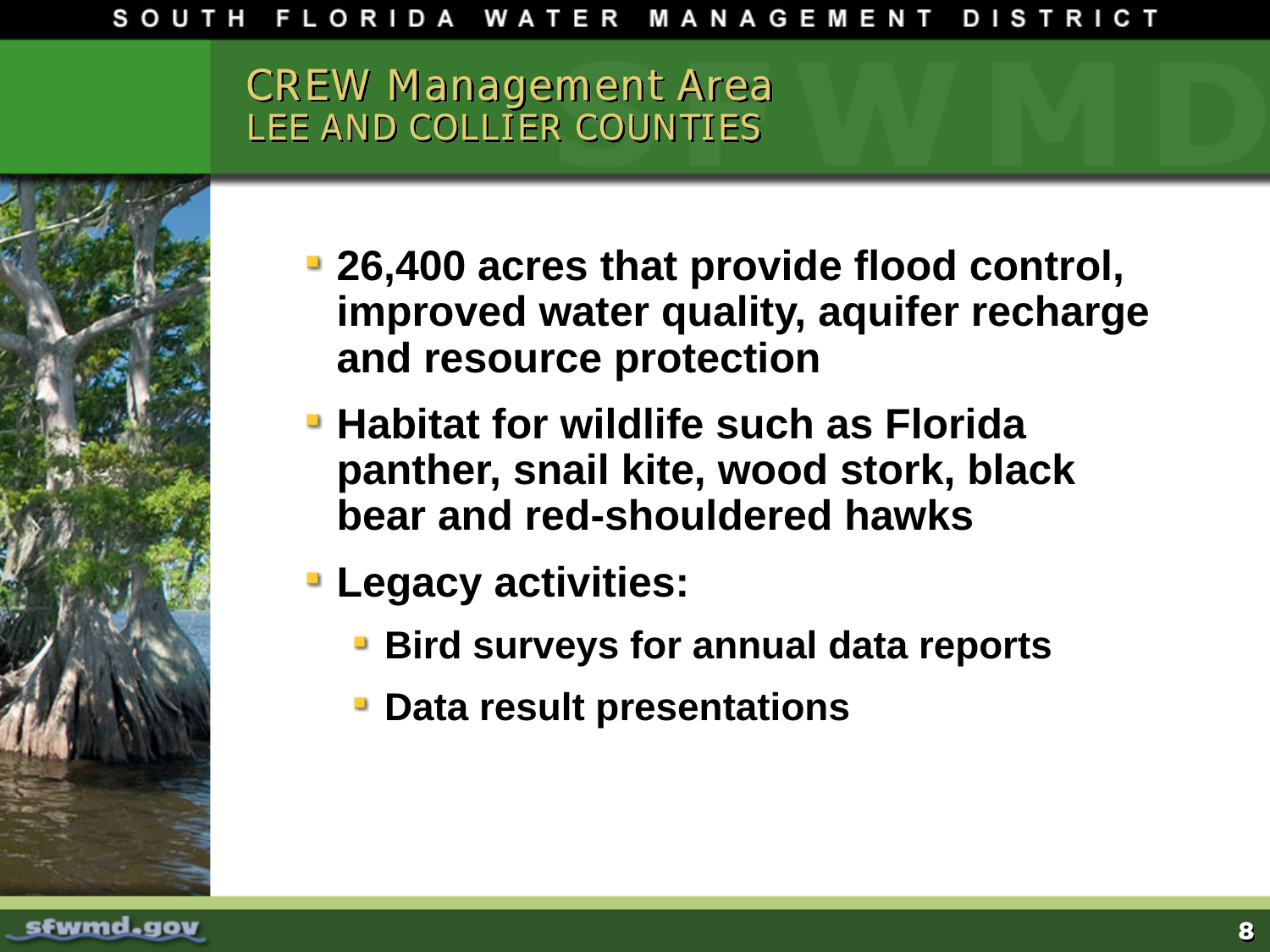

# CREW Management Area LEE AND COLLIER COUNTIES
26,400 acres that provide flood control, improved water quality, aquifer recharge and resource protection
Habitat for wildlife such as Florida panther, snail kite, wood stork, black bear and red-shouldered hawks
Legacy activities:
Bird surveys for annual data reports
Data result presentations
8